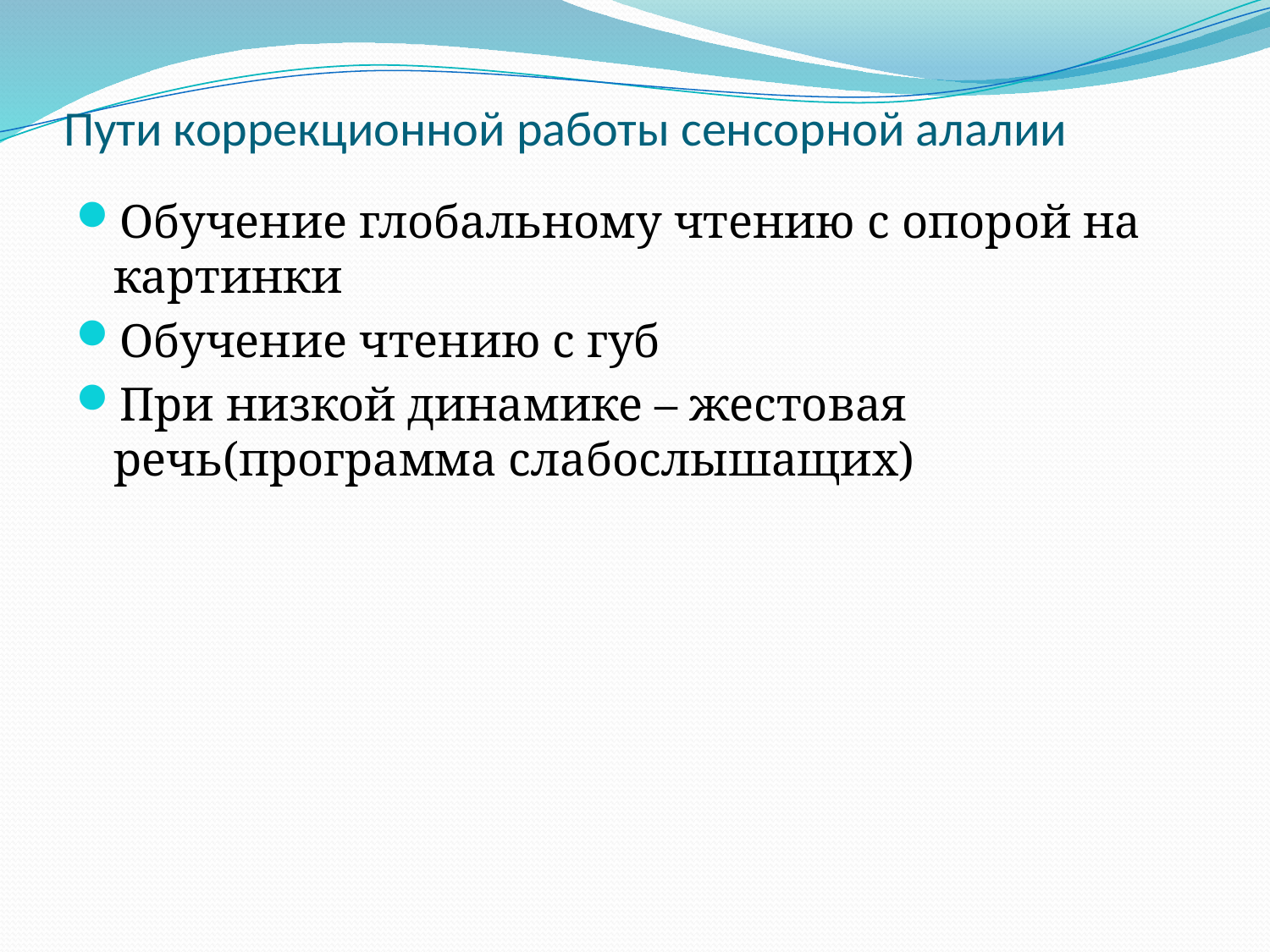

# Пути коррекционной работы сенсорной алалии
Обучение глобальному чтению с опорой на картинки
Обучение чтению с губ
При низкой динамике – жестовая речь(программа слабослышащих)